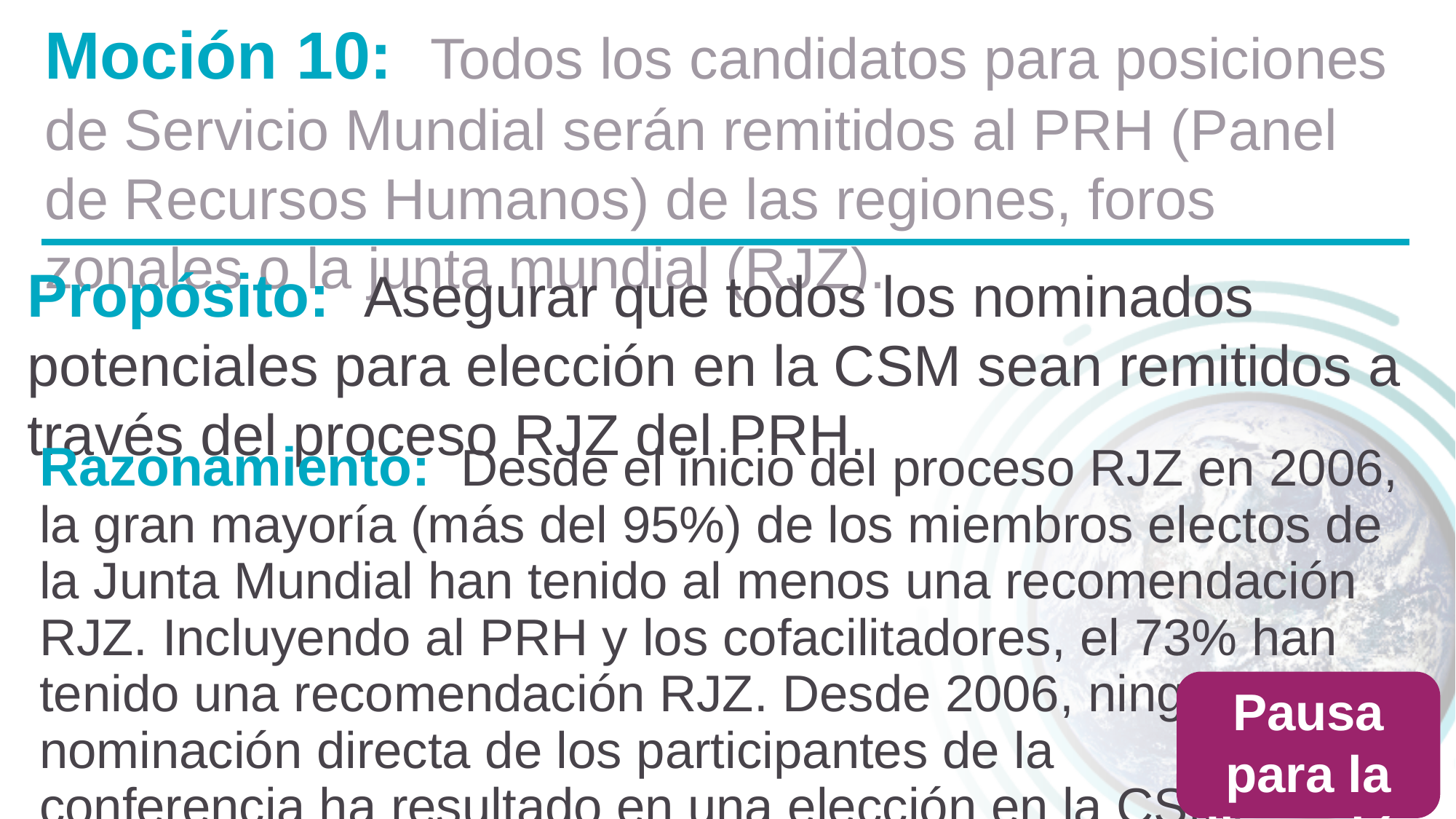

Moción 10:  Todos los candidatos para posiciones de Servicio Mundial serán remitidos al PRH (Panel de Recursos Humanos) de las regiones, foros zonales o la junta mundial (RJZ).
Propósito:  Asegurar que todos los nominados potenciales para elección en la CSM sean remitidos a través del proceso RJZ del PRH.
Razonamiento:  Desde el inicio del proceso RJZ en 2006, la gran mayoría (más del 95%) de los miembros electos de la Junta Mundial han tenido al menos una recomendación RJZ. Incluyendo al PRH y los cofacilitadores, el 73% han tenido una recomendación RJZ. Desde 2006, ninguna nominación directa de los participantes de la
conferencia ha resultado en una elección en la CSM.

Pausa para la discusión